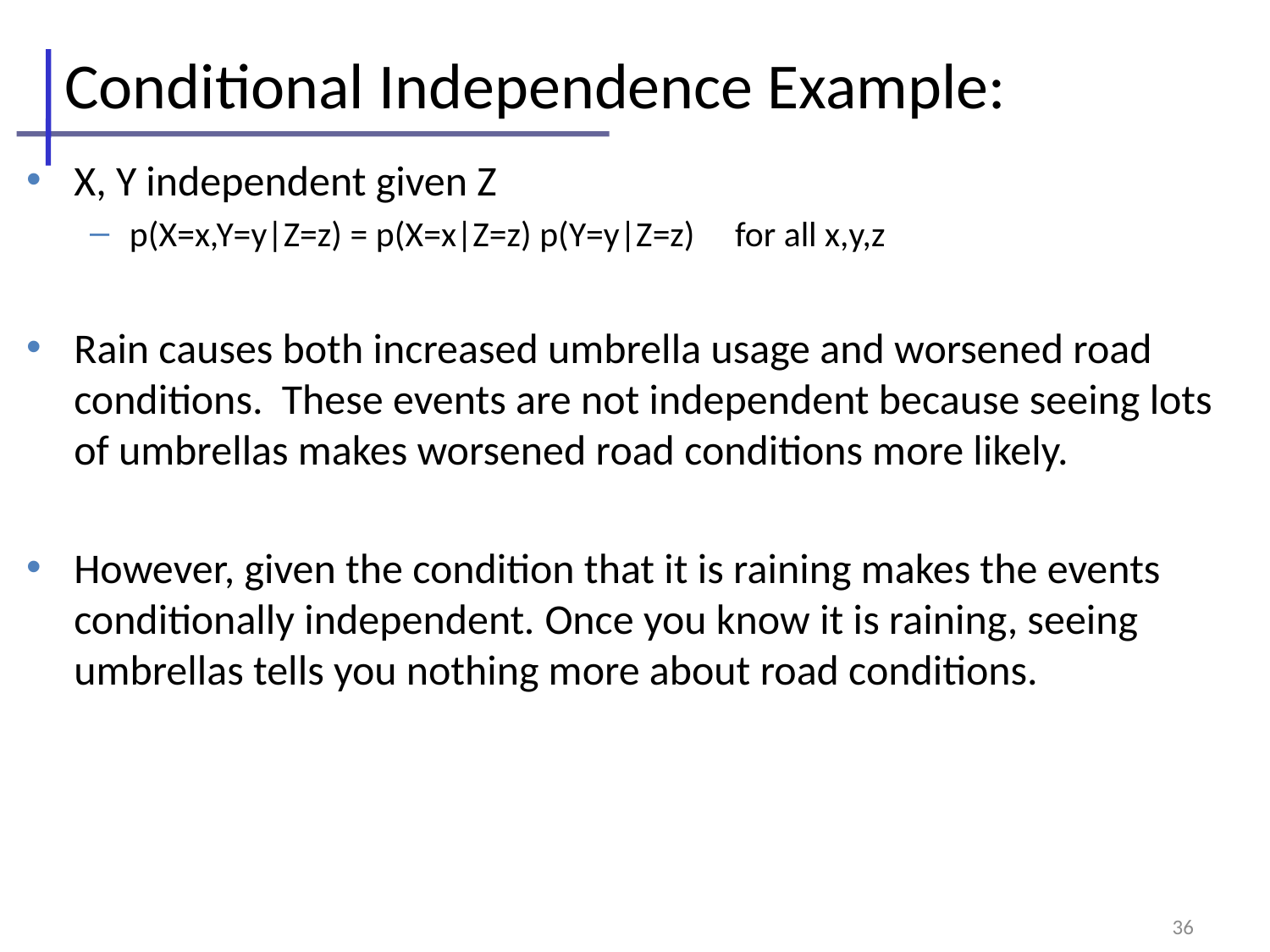

# Conditional Independence Example:
X, Y independent given Z
p(X=x,Y=y|Z=z) = p(X=x|Z=z) p(Y=y|Z=z)     for all x,y,z

Rain causes both increased umbrella usage and worsened road conditions.  These events are not independent because seeing lots of umbrellas makes worsened road conditions more likely.

However, given the condition that it is raining makes the events conditionally independent. Once you know it is raining, seeing umbrellas tells you nothing more about road conditions.
36